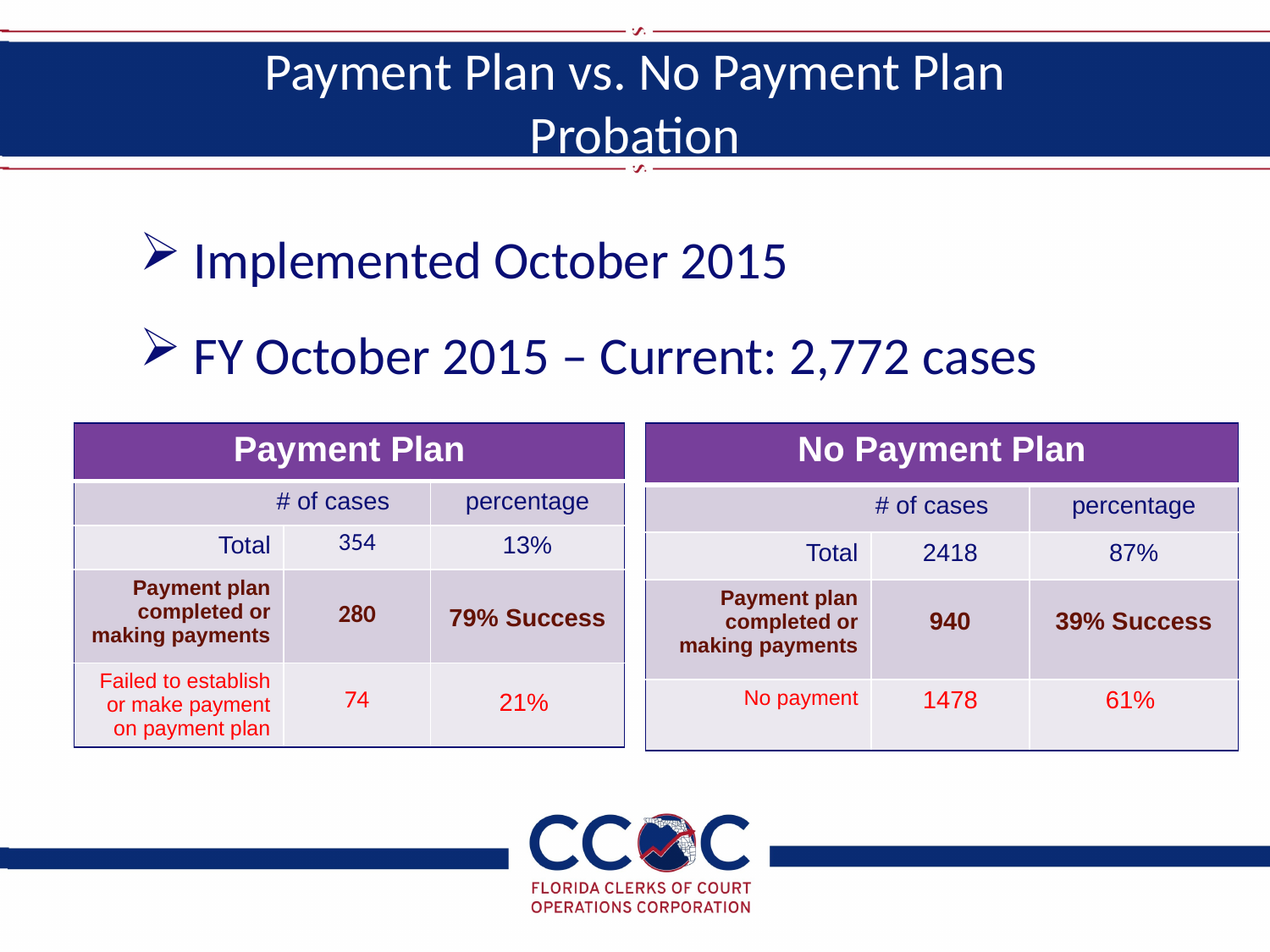

# Payment Plan vs. No Payment Plan Probation
 Implemented October 2015
 FY October 2015 – Current: 2,772 cases
| Payment Plan |  |  |
| --- | --- | --- |
| # of cases |  | percentage |
| Total | 354 | 13% |
| Payment plan completed or making payments | 280 | 79% Success |
| Failed to establish or make payment on payment plan | 74 | 21% |
| No Payment Plan |  |  |
| --- | --- | --- |
| # of cases |  | percentage |
| Total | 2418 | 87% |
| Payment plan completed or making payments | 940 | 39% Success |
| No payment | 1478 | 61% |